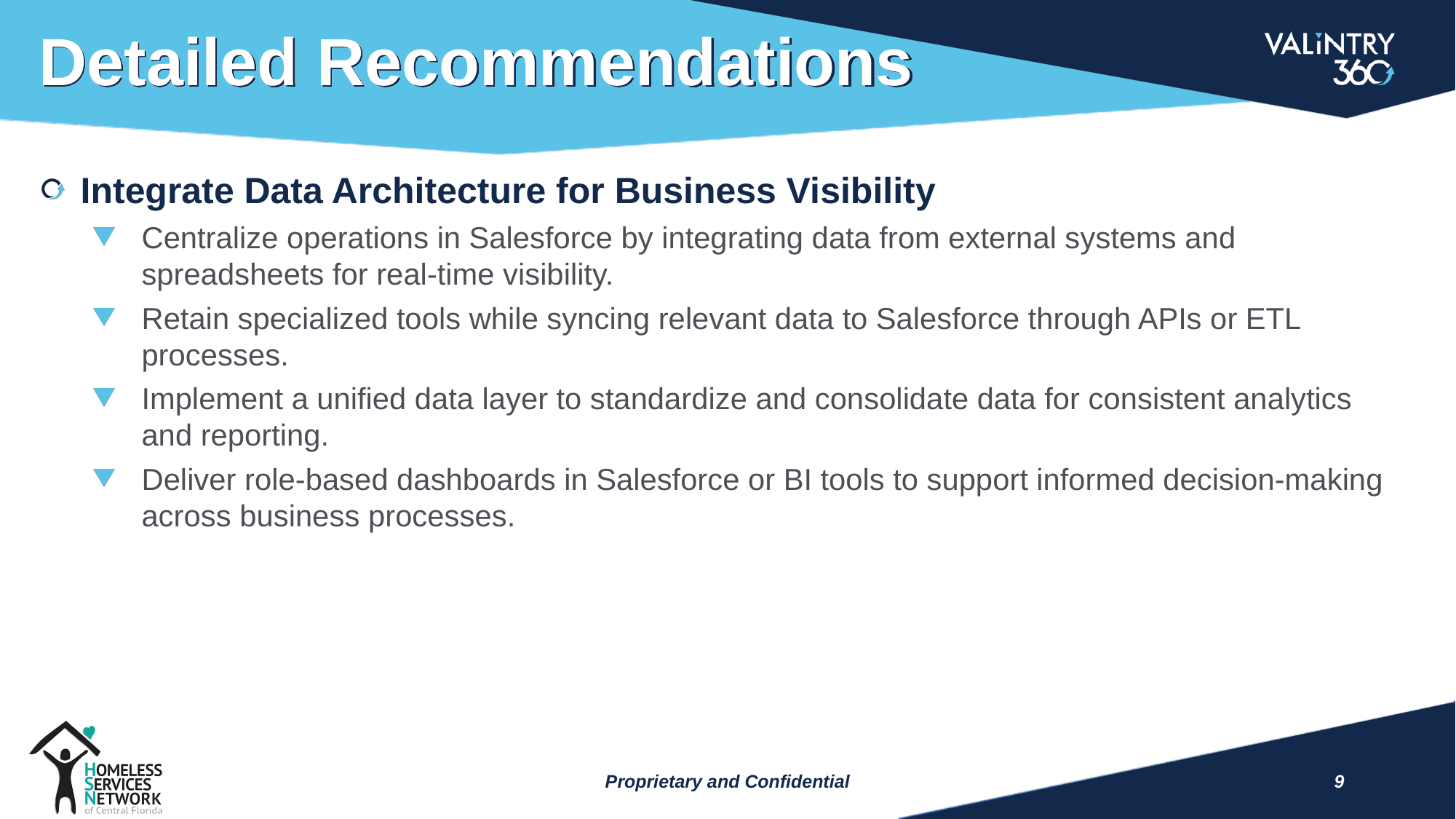

# Detailed Recommendations
Integrate Data Architecture for Business Visibility
Centralize operations in Salesforce by integrating data from external systems and spreadsheets for real-time visibility.
Retain specialized tools while syncing relevant data to Salesforce through APIs or ETL processes.
Implement a unified data layer to standardize and consolidate data for consistent analytics and reporting.
Deliver role-based dashboards in Salesforce or BI tools to support informed decision-making across business processes.

Proprietary and Confidential
9